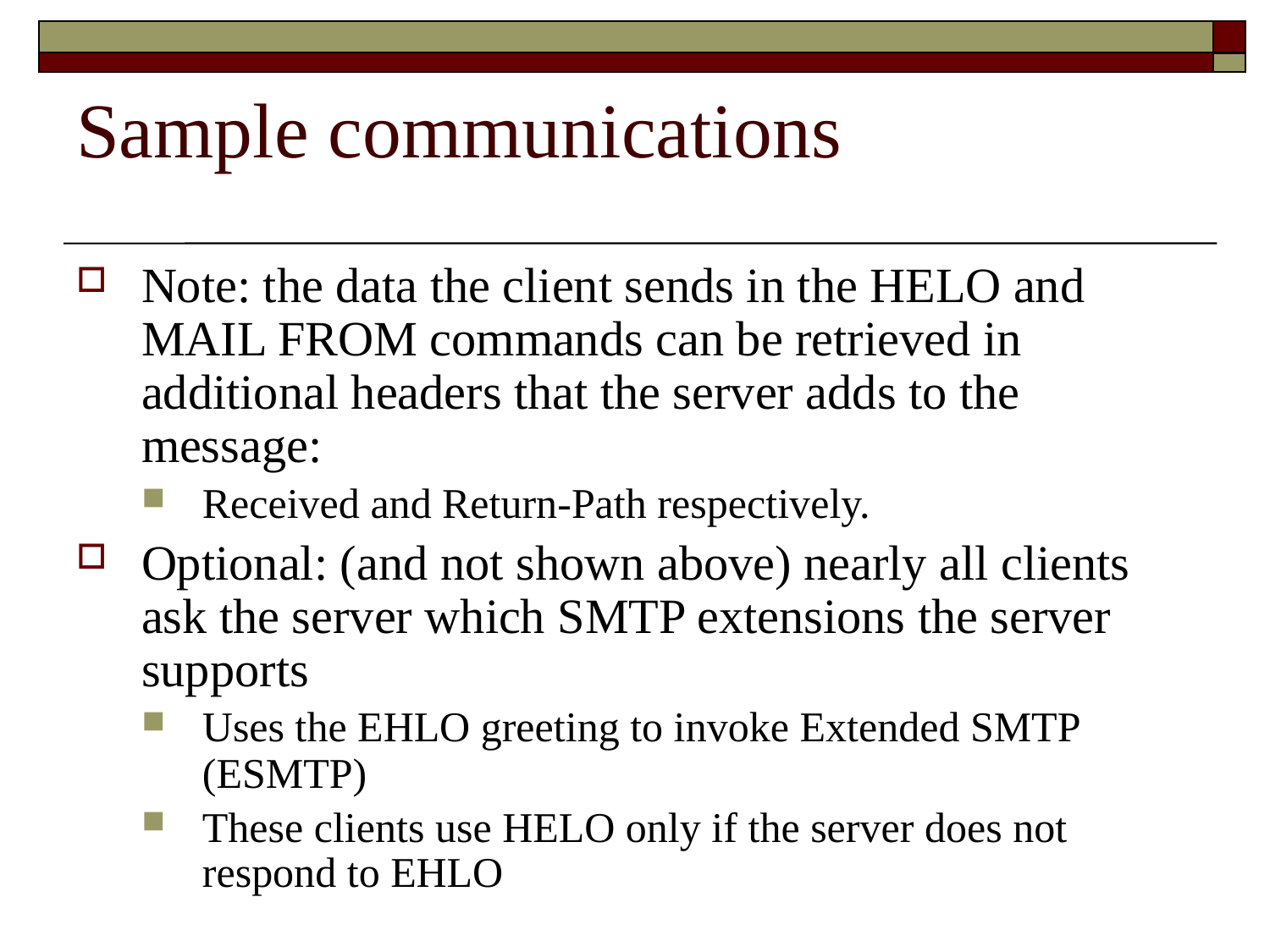

# Sample communications
Note: the data the client sends in the HELO and MAIL FROM commands can be retrieved in additional headers that the server adds to the message:
Received and Return-Path respectively.
Optional: (and not shown above) nearly all clients ask the server which SMTP extensions the server supports
Uses the EHLO greeting to invoke Extended SMTP (ESMTP)
These clients use HELO only if the server does not respond to EHLO